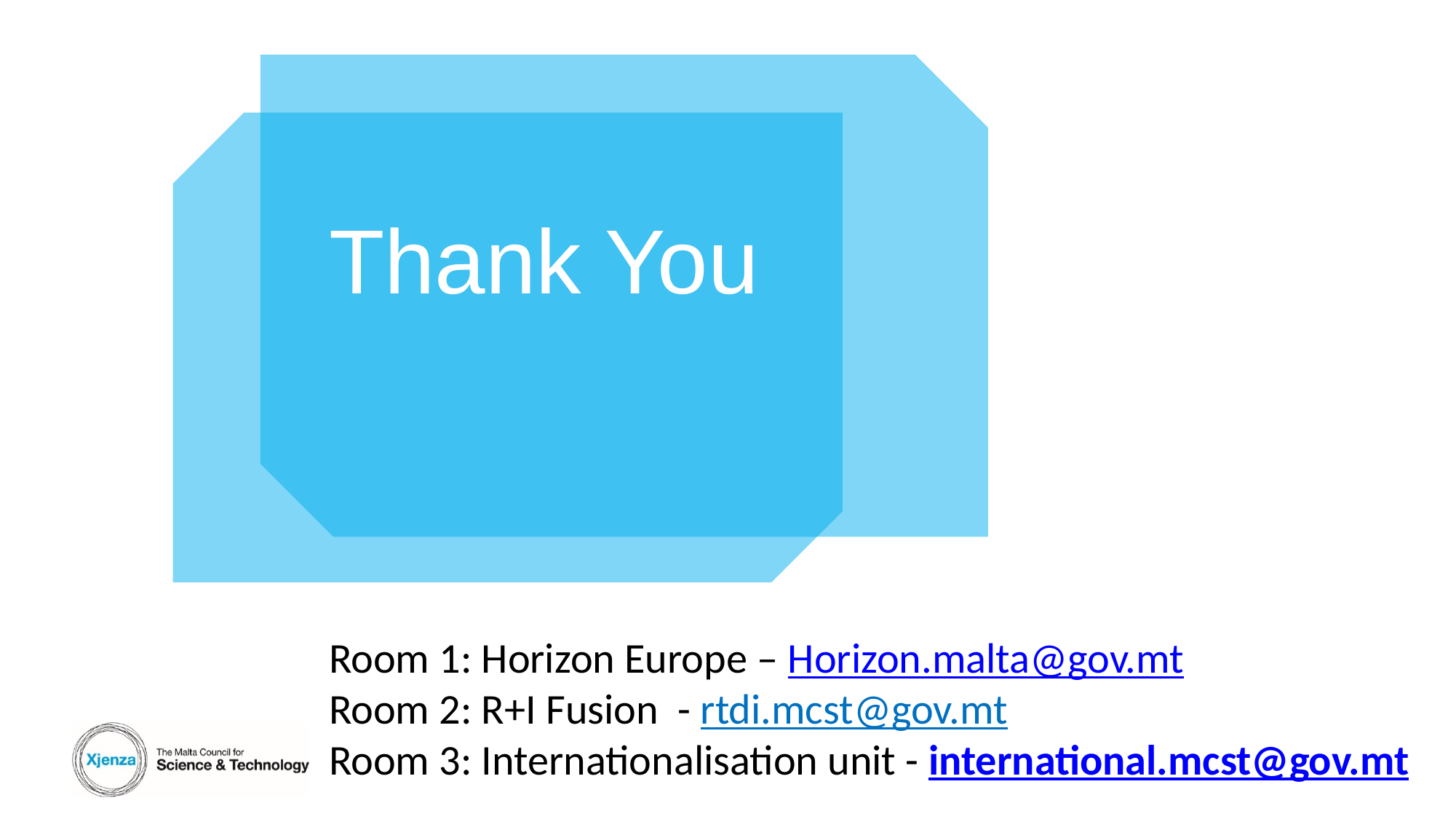

Thank You
Room 1: Horizon Europe – Horizon.malta@gov.mt
Room 2: R+I Fusion  - rtdi.mcst@gov.mt
Room 3: Internationalisation unit - international.mcst@gov.mt